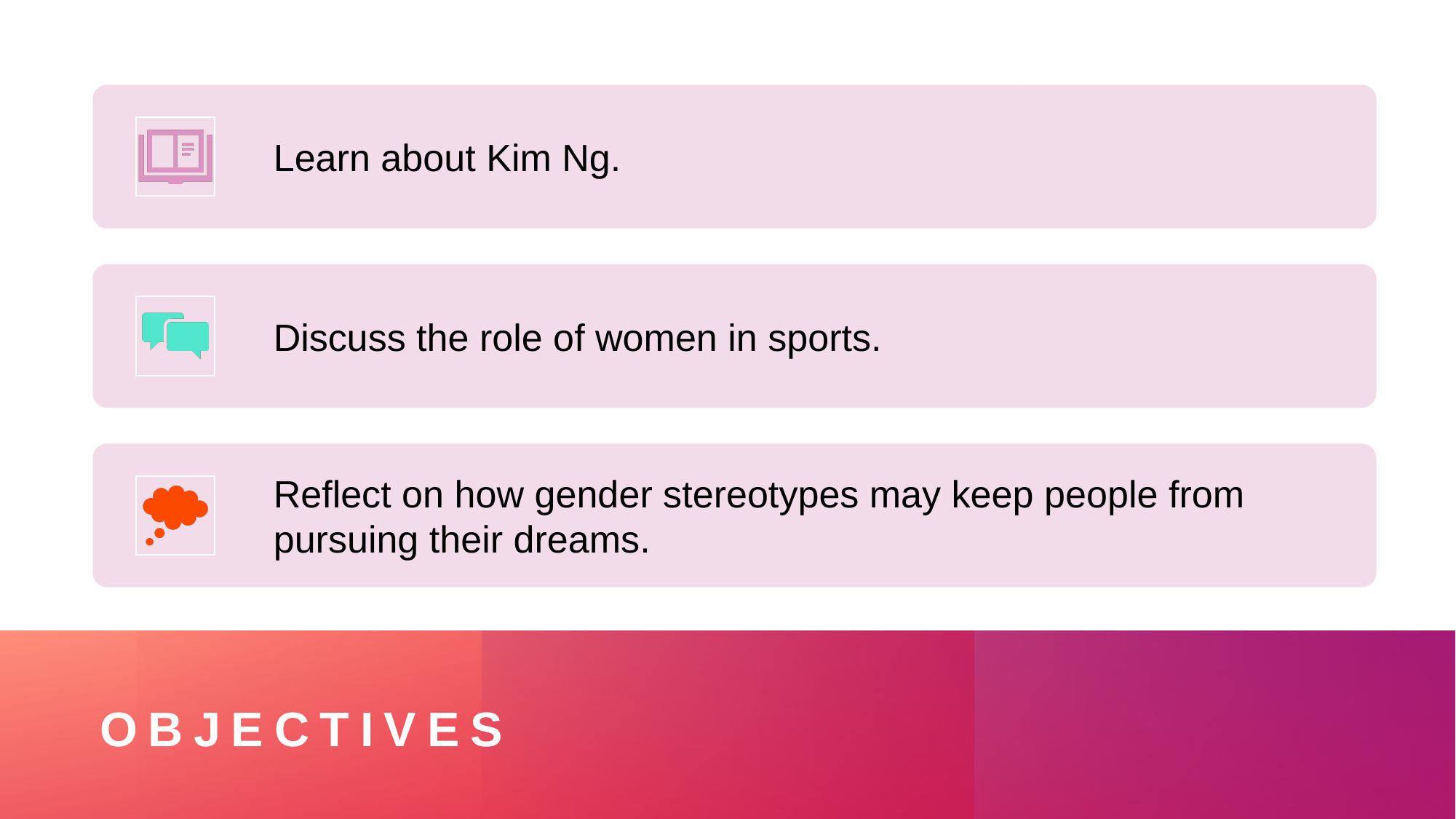

Learn about Kim Ng.
Discuss the role of women in sports.
Reflect on how gender stereotypes may keep people from pursuing their dreams.

# Objectives